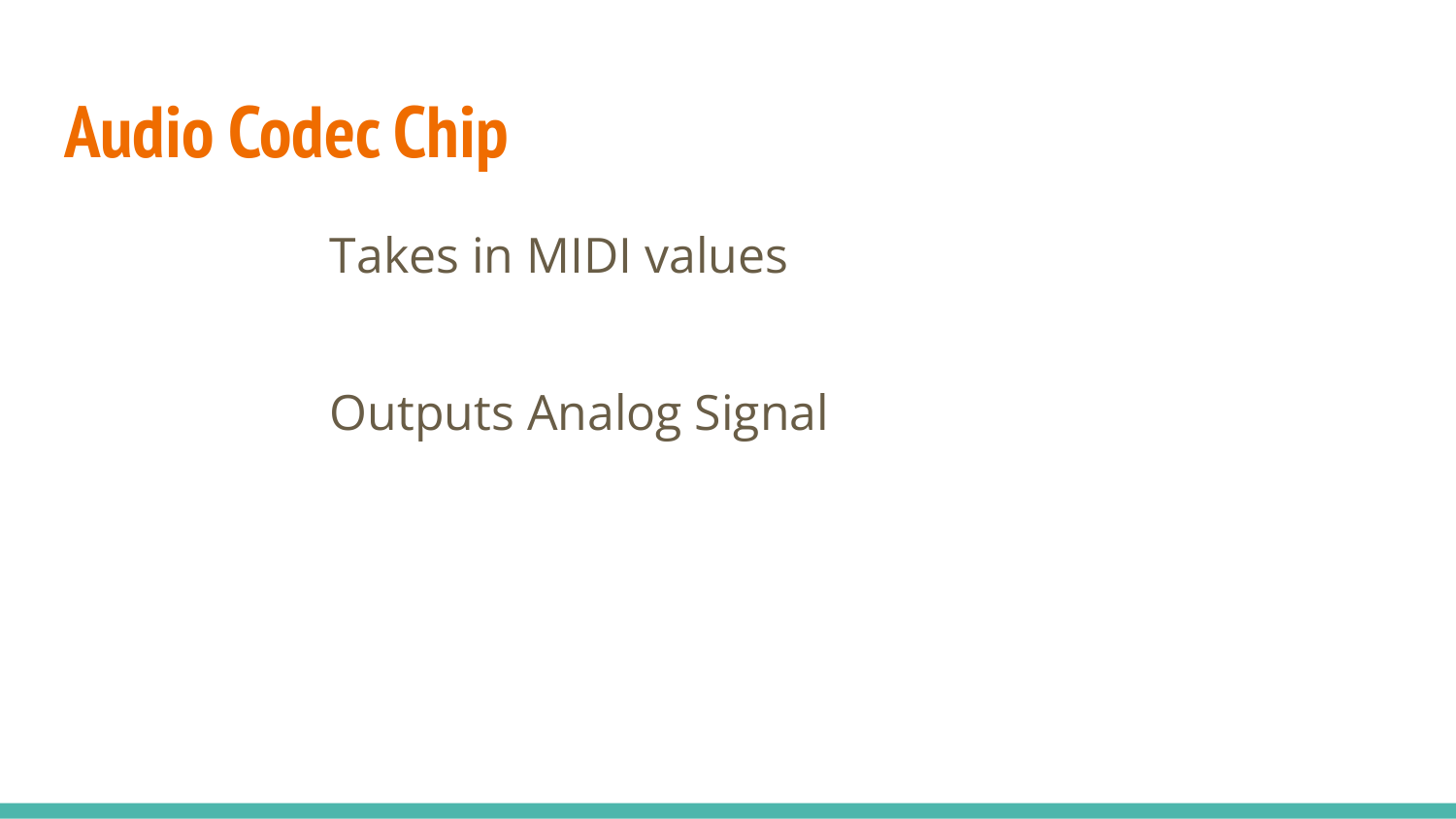

# Audio Codec Chip

Takes in MIDI values
Outputs Analog Signal